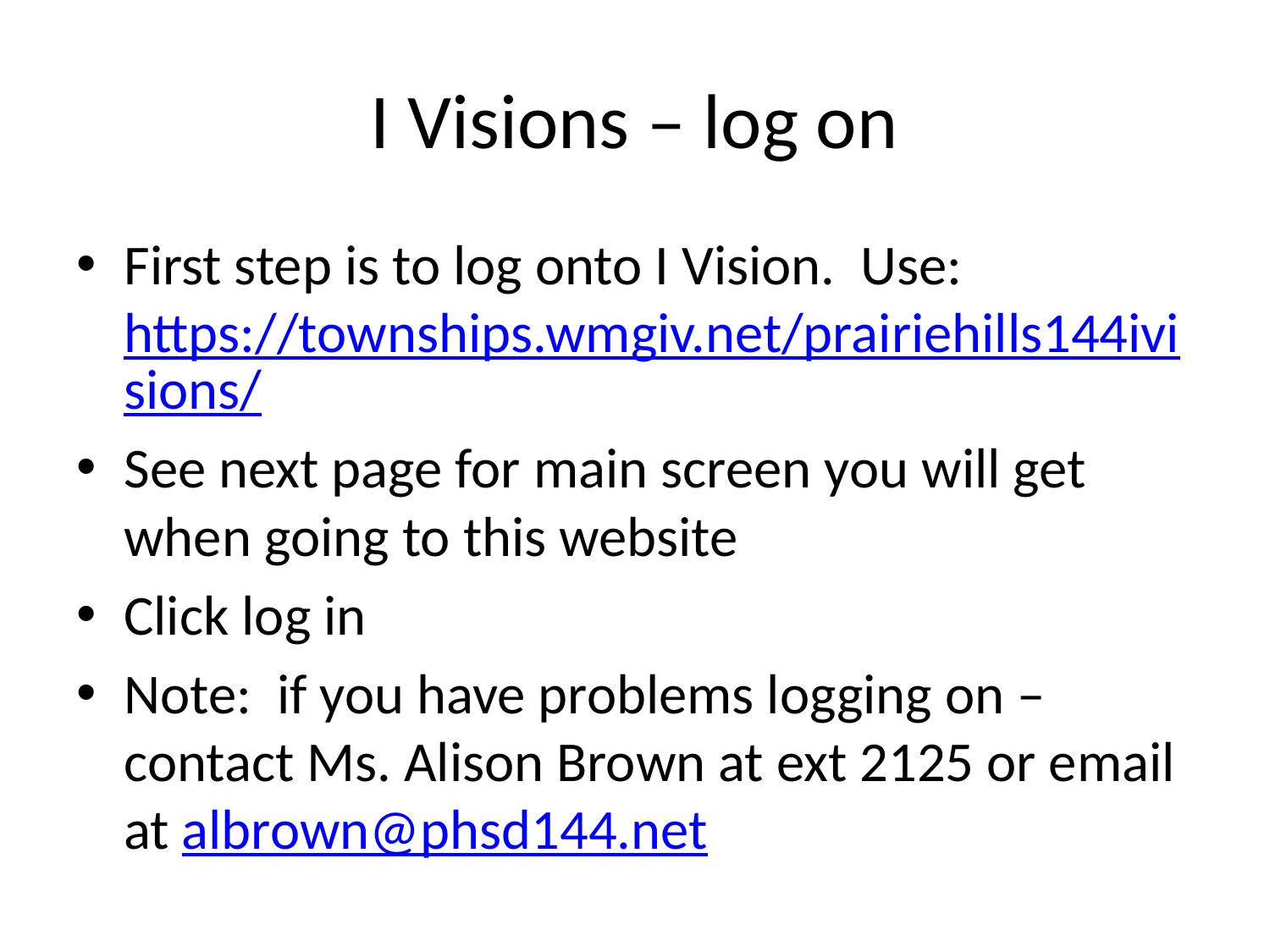

# I Visions – log on
First step is to log onto I Vision.  Use:  https://townships.wmgiv.net/prairiehills144ivisions/
See next page for main screen you will get when going to this website
Click log in
Note:  if you have problems logging on – contact Ms. Alison Brown at ext 2125 or email at albrown@phsd144.net